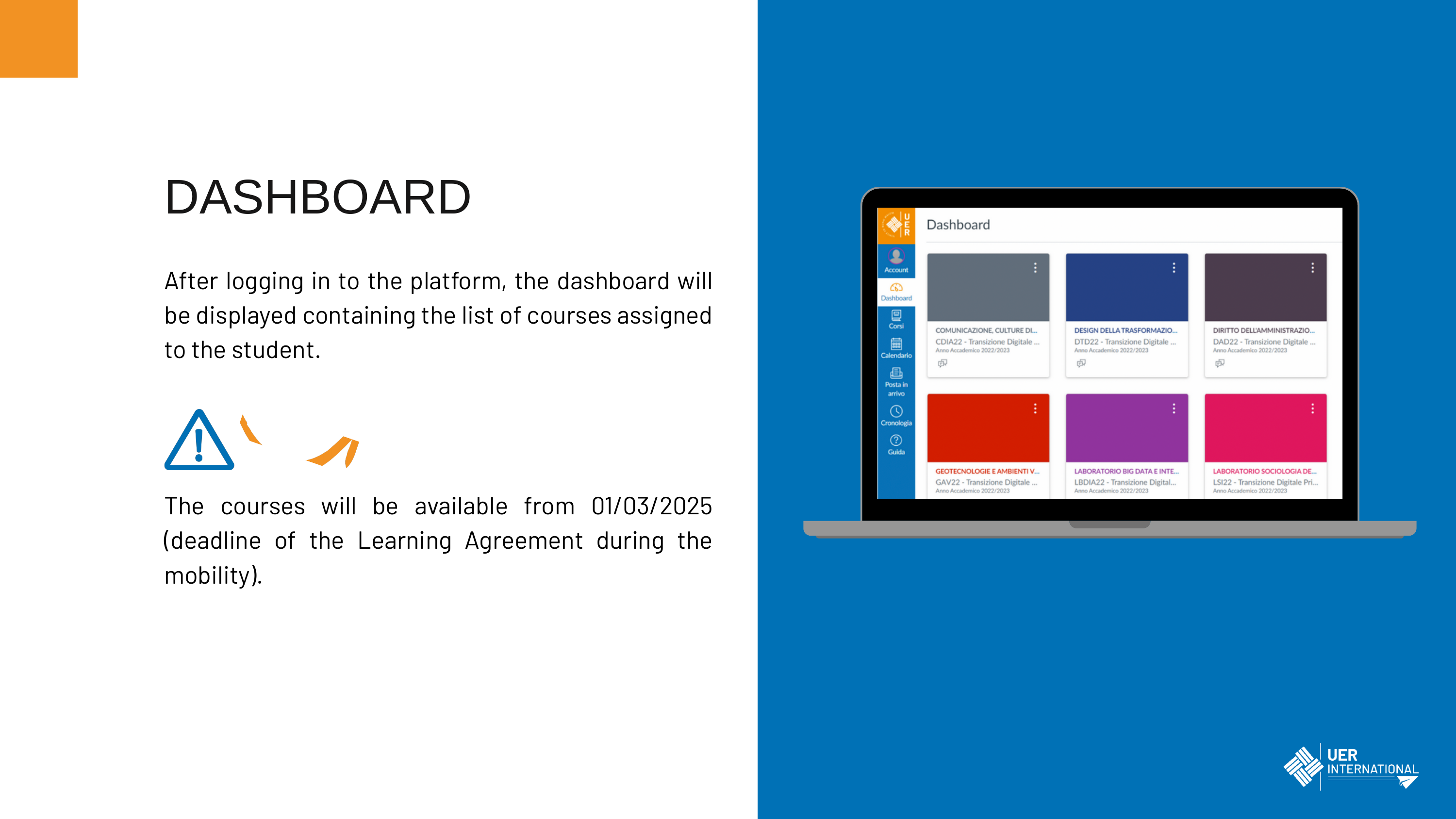

DASHBOARD

After logging in to the platform, the dashboard will be displayed containing the list of courses assigned to the student.

The courses will be available from 01/03/2025 (deadline of the Learning Agreement during the mobility).